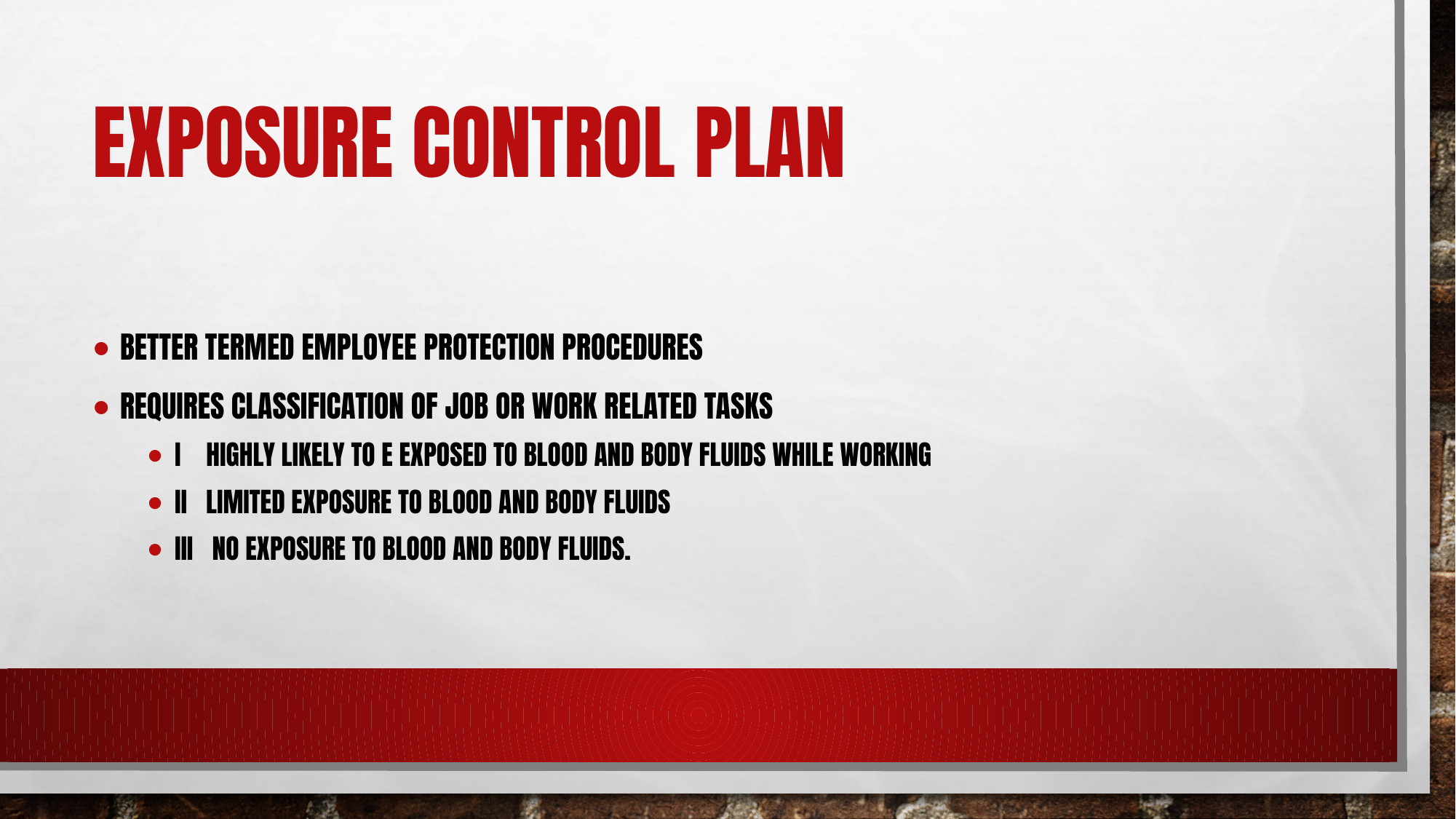

# Exposure control plan
Better termed employee protection procedures
Requires classification of job or work related tasks
I    highly likely to e exposed to blood and body fluids while working
Ii   limited exposure to blood and body fluids
Iii   no exposure to blood and body fluids.